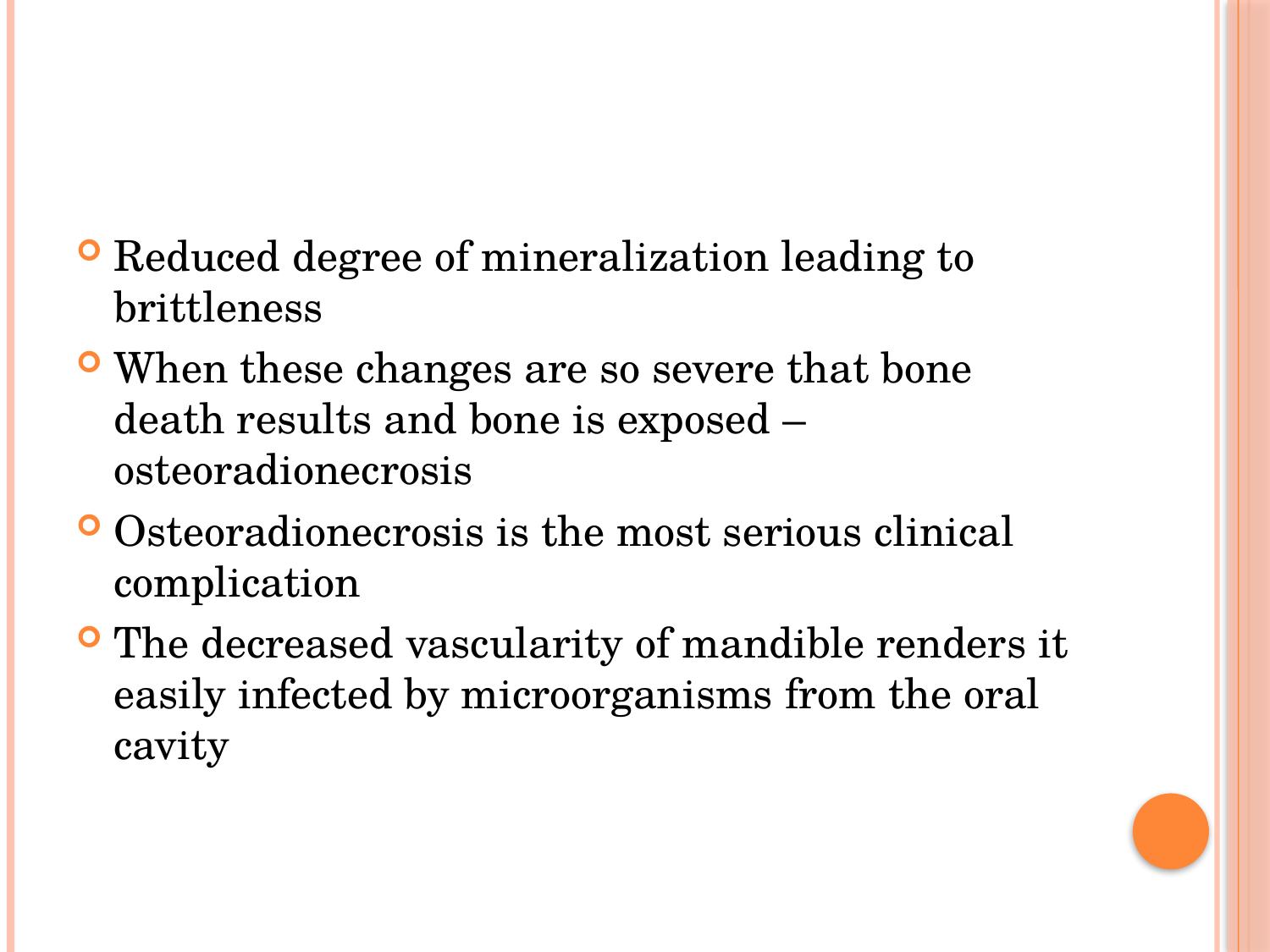

#
Reduced degree of mineralization leading to brittleness
When these changes are so severe that bone death results and bone is exposed – osteoradionecrosis
Osteoradionecrosis is the most serious clinical complication
The decreased vascularity of mandible renders it easily infected by microorganisms from the oral cavity